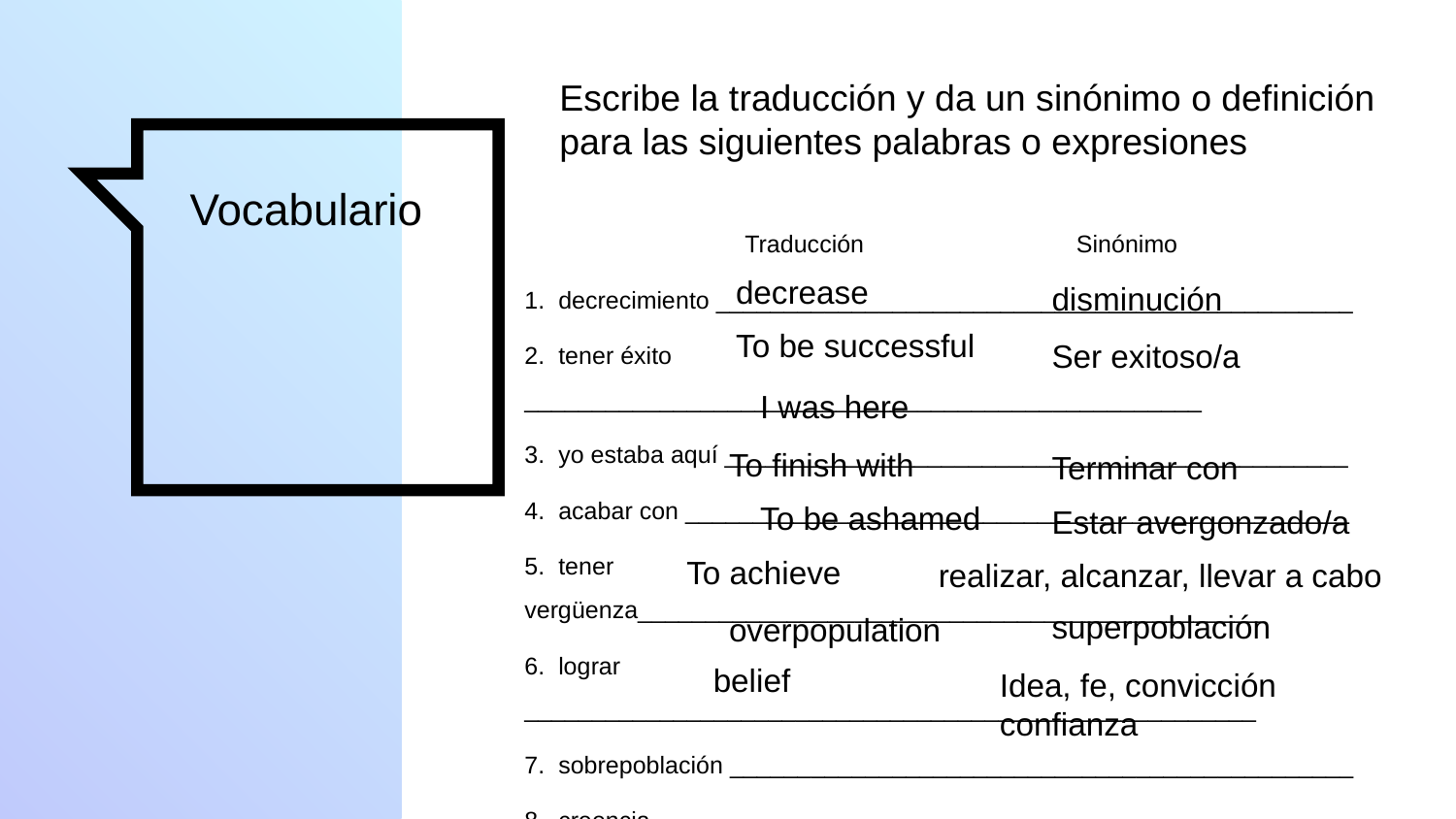

Escribe la traducción y da un sinónimo o definición para las siguientes palabras o expresiones

# Vocabulario
	           Traducción          	                 Sinónimo
1.  decrecimiento _______________________________________________
2.  tener éxito __________________________________________________
3.  yo estaba aquí ______________________________________________
4.  acabar con _________________________________________________
5.  tener vergüenza______________________________________________
6.  lograr ______________________________________________________
7.  sobrepoblación ______________________________________________
8.  creencia ___________________________________________________
decrease
disminución
To be successful
Ser exitoso/a
I was here
To finish with
Terminar con
To be ashamed
Estar avergonzado/a
To achieve
realizar, alcanzar, llevar a cabo
superpoblación
overpopulation
belief
Idea, fe, convicción
confianza